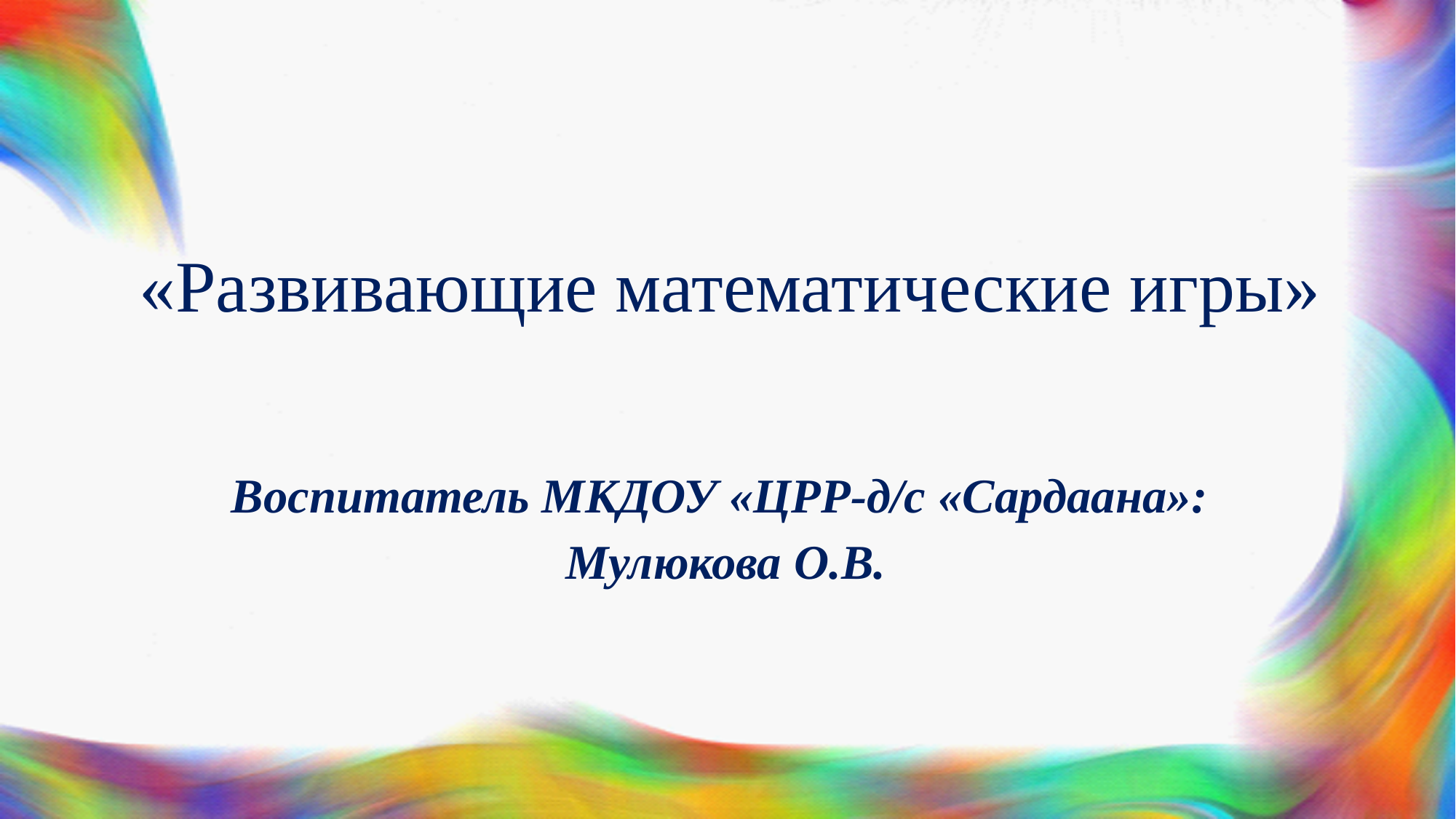

# «Развивающие математические игры»
Воспитатель МКДОУ «ЦРР-д/с «Сардаана»:
 Мулюкова О.В.